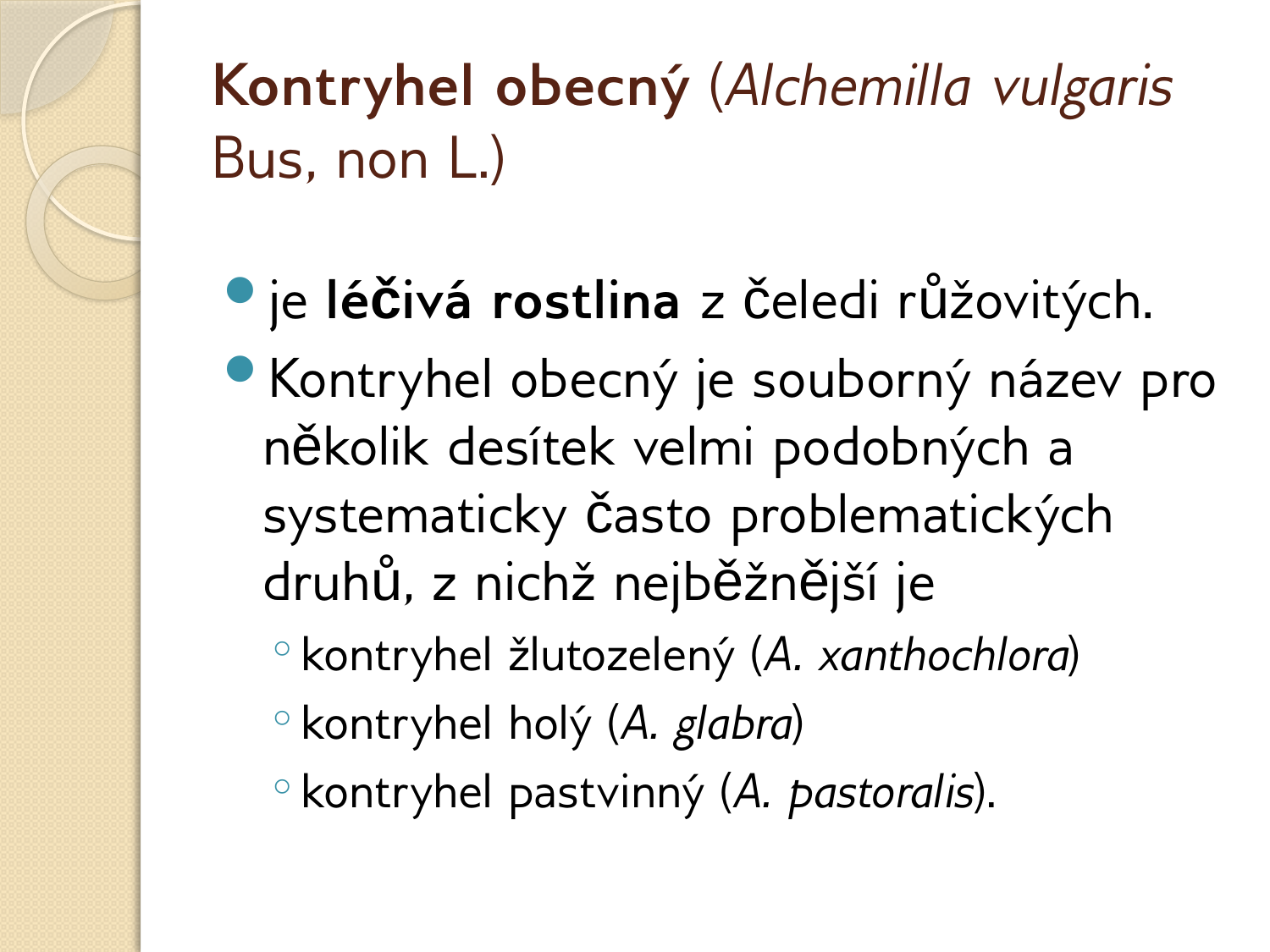

# Kontryhel obecný (Alchemilla vulgaris Bus, non L.)
je léčivá rostlina z čeledi růžovitých.
Kontryhel obecný je souborný název pro několik desítek velmi podobných a systematicky často problematických druhů, z nichž nejběžnější je
kontryhel žlutozelený (A. xanthochlora)
kontryhel holý (A. glabra)
kontryhel pastvinný (A. pastoralis).